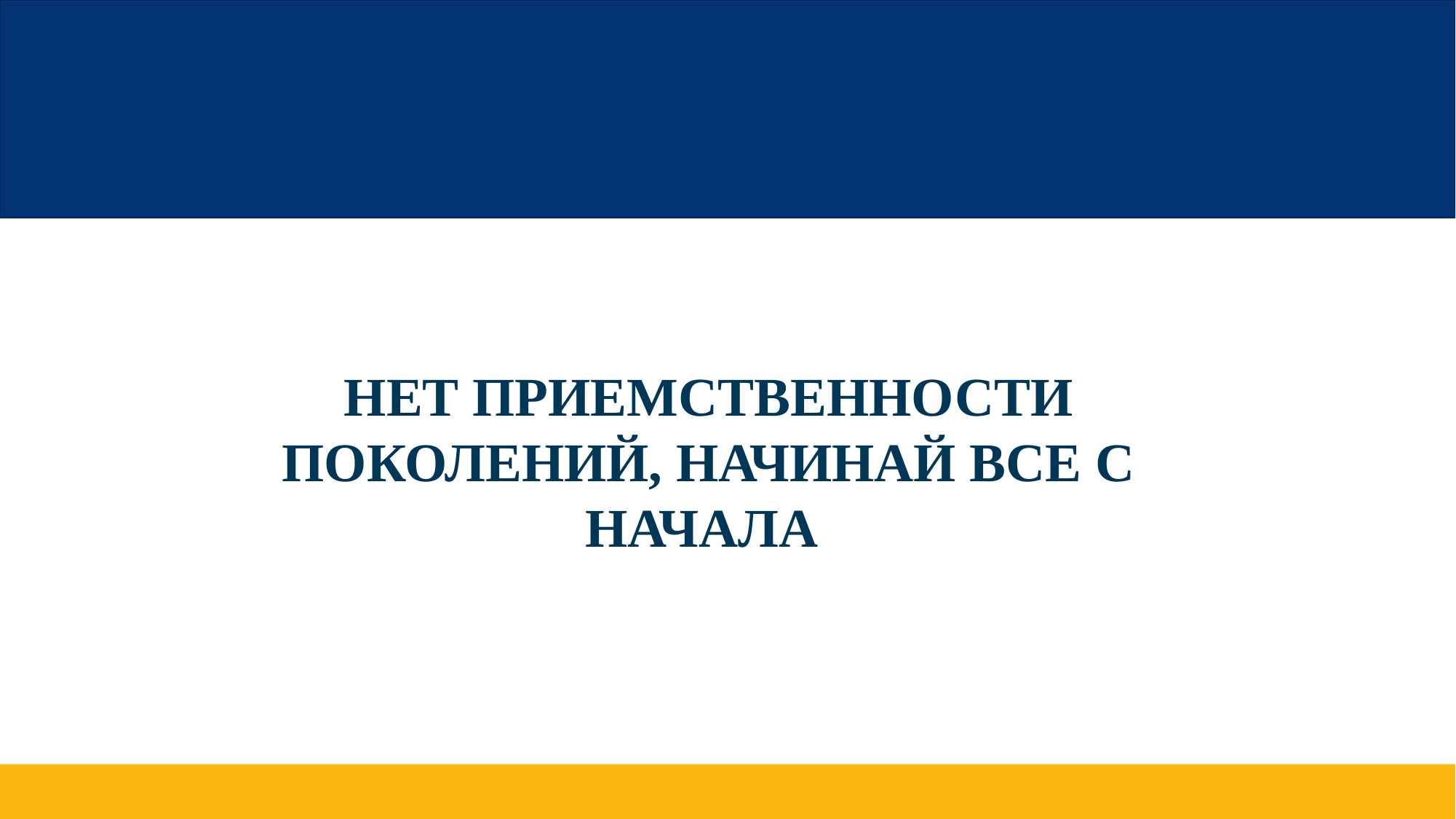

НЕТ ПРИЕМСТВЕННОСТИ ПОКОЛЕНИЙ, НАЧИНАЙ ВСЕ С НАЧАЛА